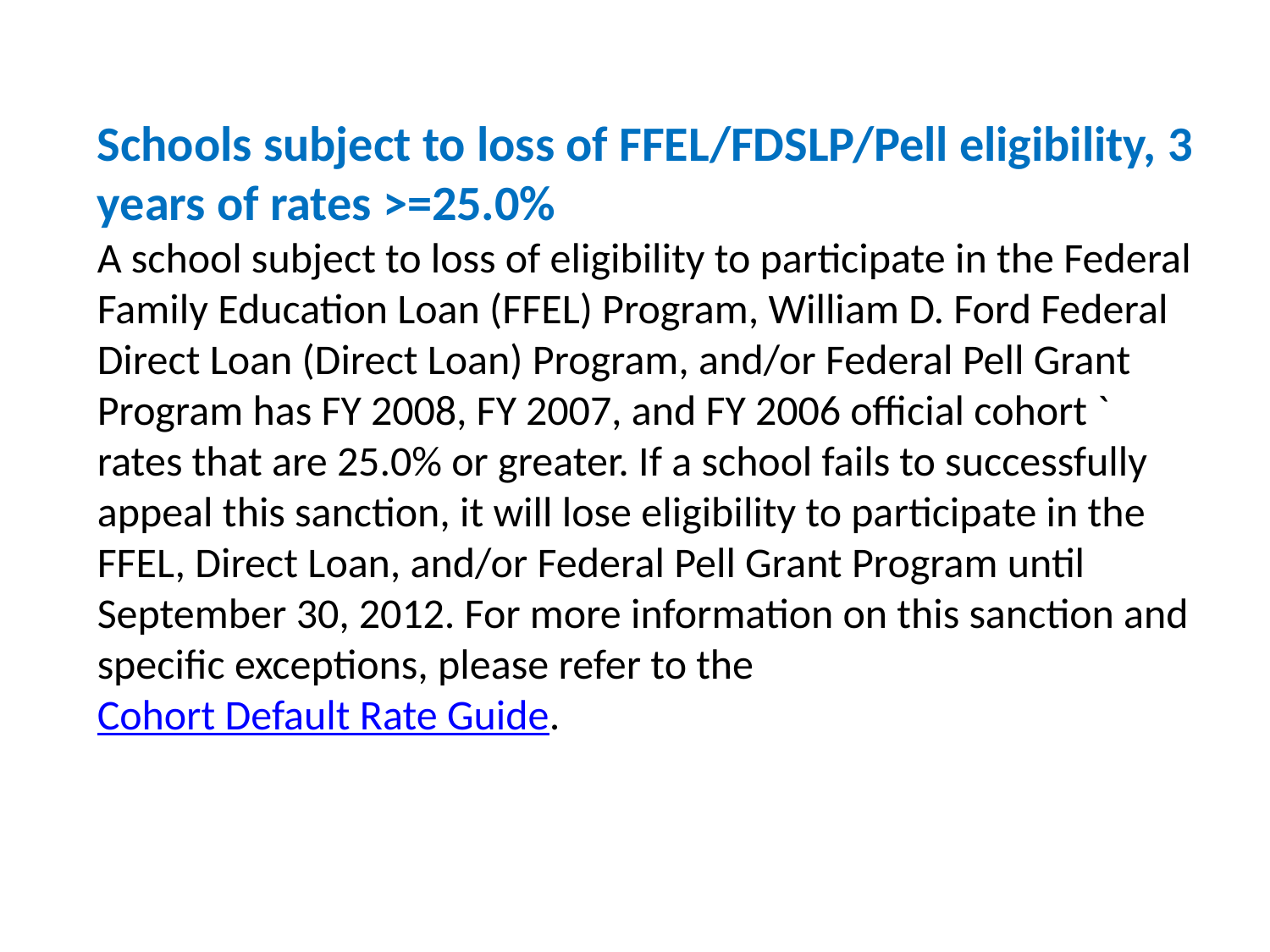

Schools subject to loss of FFEL/FDSLP/Pell eligibility, 3 years of rates >=25.0%
A school subject to loss of eligibility to participate in the Federal Family Education Loan (FFEL) Program, William D. Ford Federal Direct Loan (Direct Loan) Program, and/or Federal Pell Grant Program has FY 2008, FY 2007, and FY 2006 official cohort ` rates that are 25.0% or greater. If a school fails to successfully appeal this sanction, it will lose eligibility to participate in the FFEL, Direct Loan, and/or Federal Pell Grant Program until September 30, 2012. For more information on this sanction and specific exceptions, please refer to the Cohort Default Rate Guide.